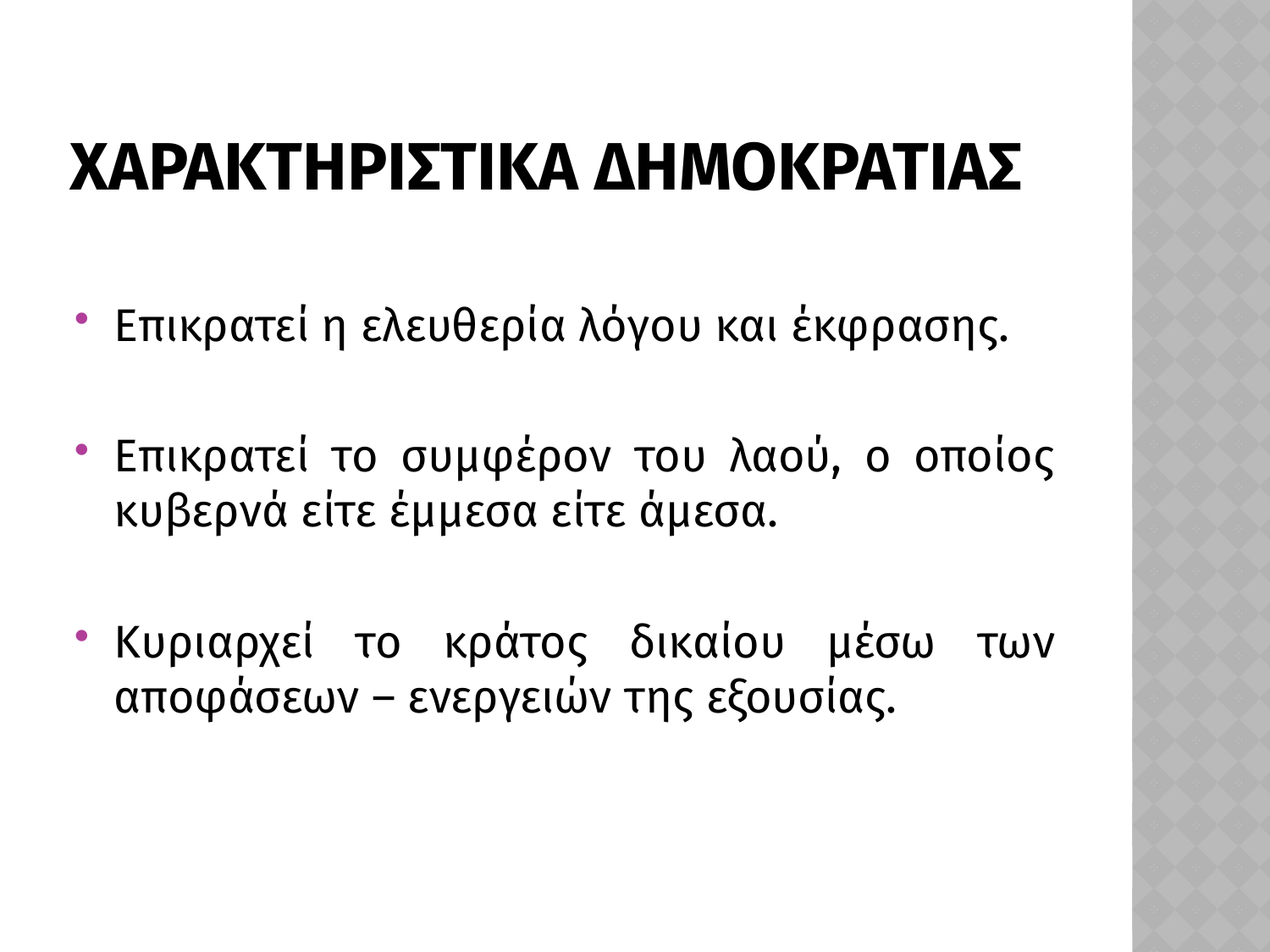

# ΧΑΡΑΚΤΗΡΙΣΤΙΚΑ ΔΗΜΟΚΡΑΤΙΑΣ

Επικρατεί η ελευθερία λόγου και έκφρασης.

Επικρατεί το συμφέρον του λαού, ο οποίος κυβερνά είτε έμμεσα είτε άμεσα.

Κυριαρχεί το κράτος δικαίου μέσω των αποφάσεων – ενεργειών της εξουσίας.